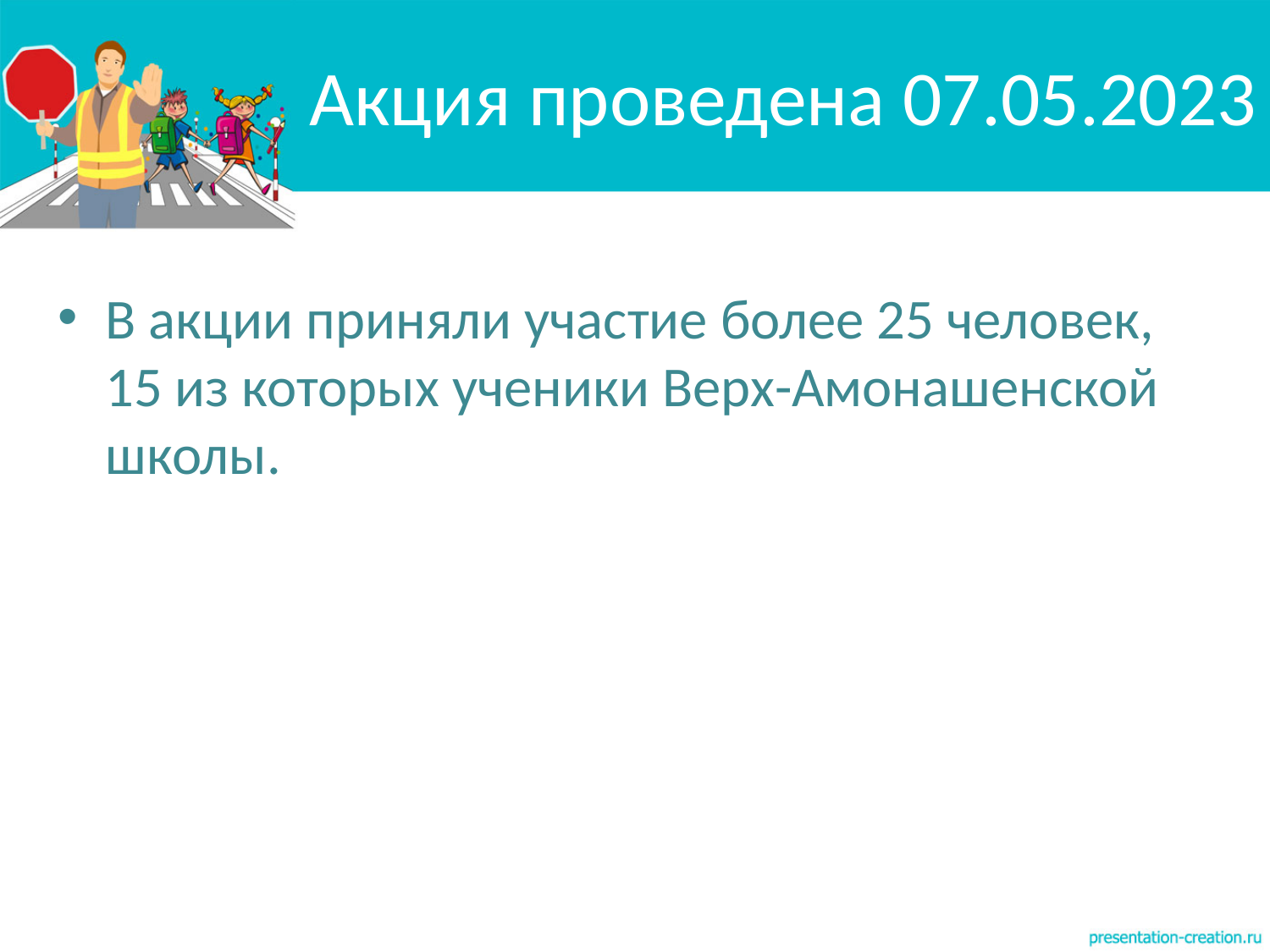

# Акция проведена 07.05.2023
В акции приняли участие более 25 человек, 15 из которых ученики Верх-Амонашенской школы.